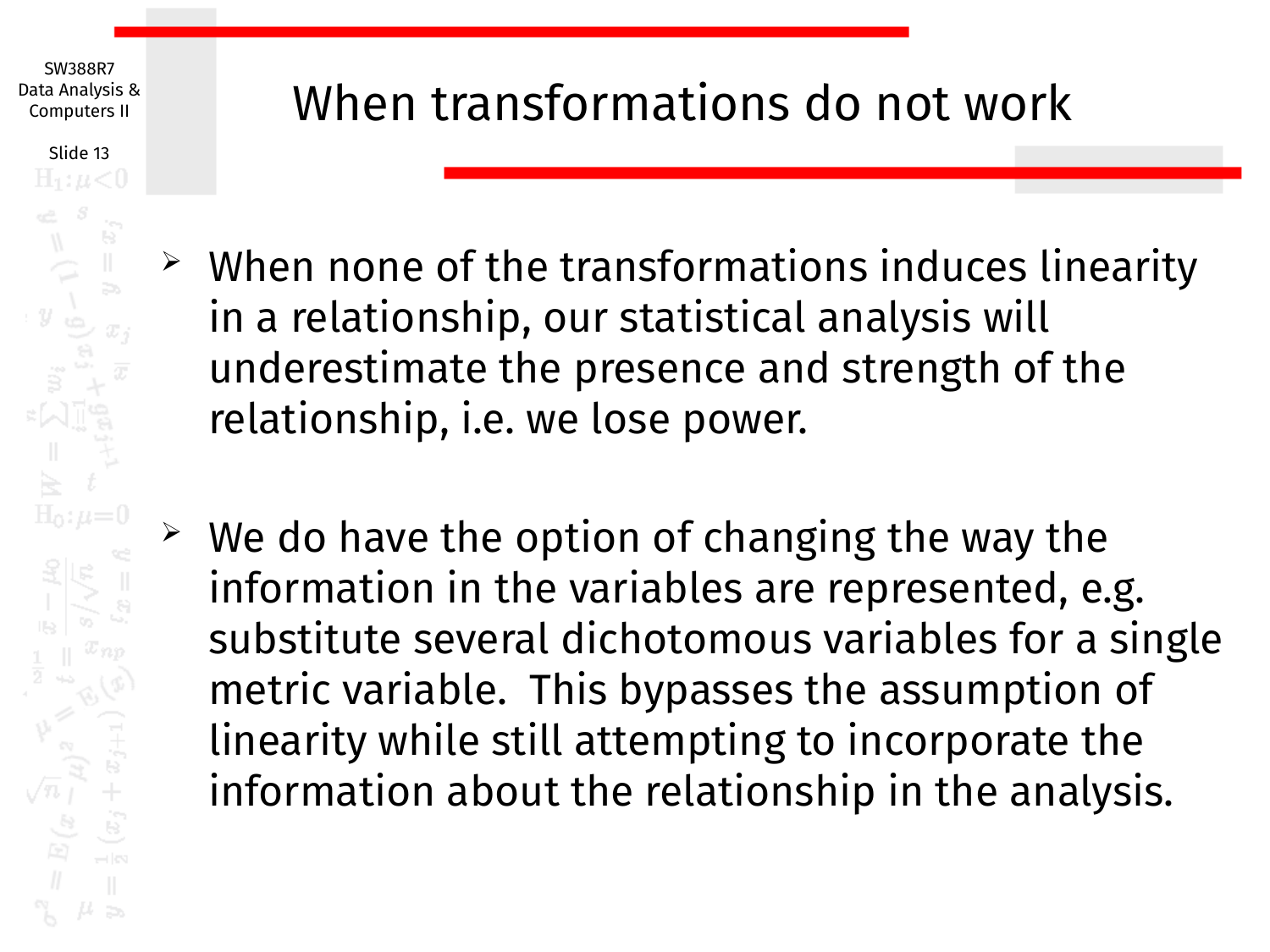

SW388R7
Data Analysis & Computers II

Slide 13
# When transformations do not work
When none of the transformations induces linearity in a relationship, our statistical analysis will underestimate the presence and strength of the relationship, i.e. we lose power.

We do have the option of changing the way the information in the variables are represented, e.g. substitute several dichotomous variables for a single metric variable.  This bypasses the assumption of linearity while still attempting to incorporate the information about the relationship in the analysis.